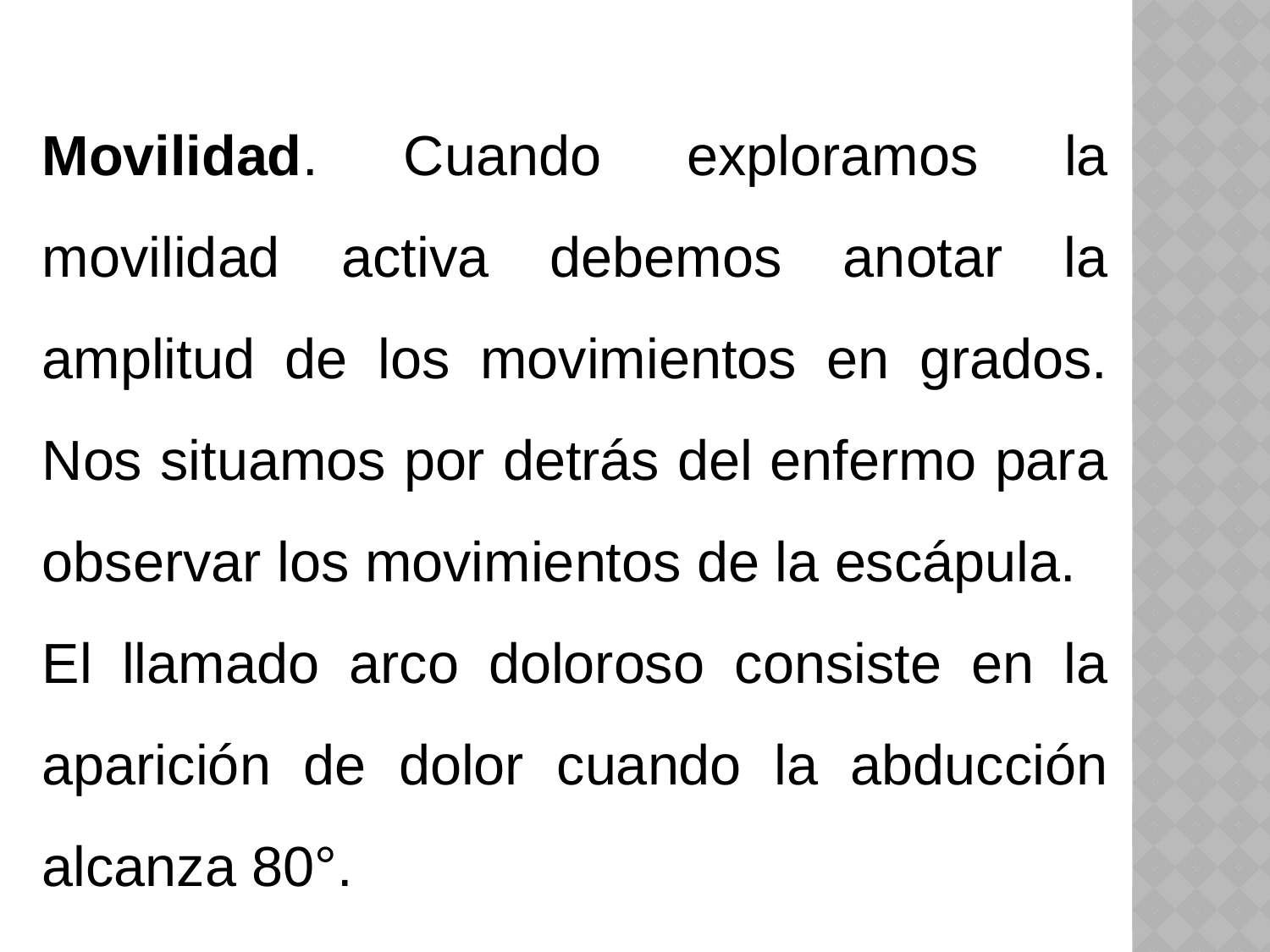

Movilidad. Cuando exploramos la movilidad activa debemos anotar la amplitud de los movimientos en grados. Nos situamos por detrás del enfermo para observar los movimientos de la escápula.
El llamado arco doloroso consiste en la aparición de dolor cuando la abducción alcanza 80°.